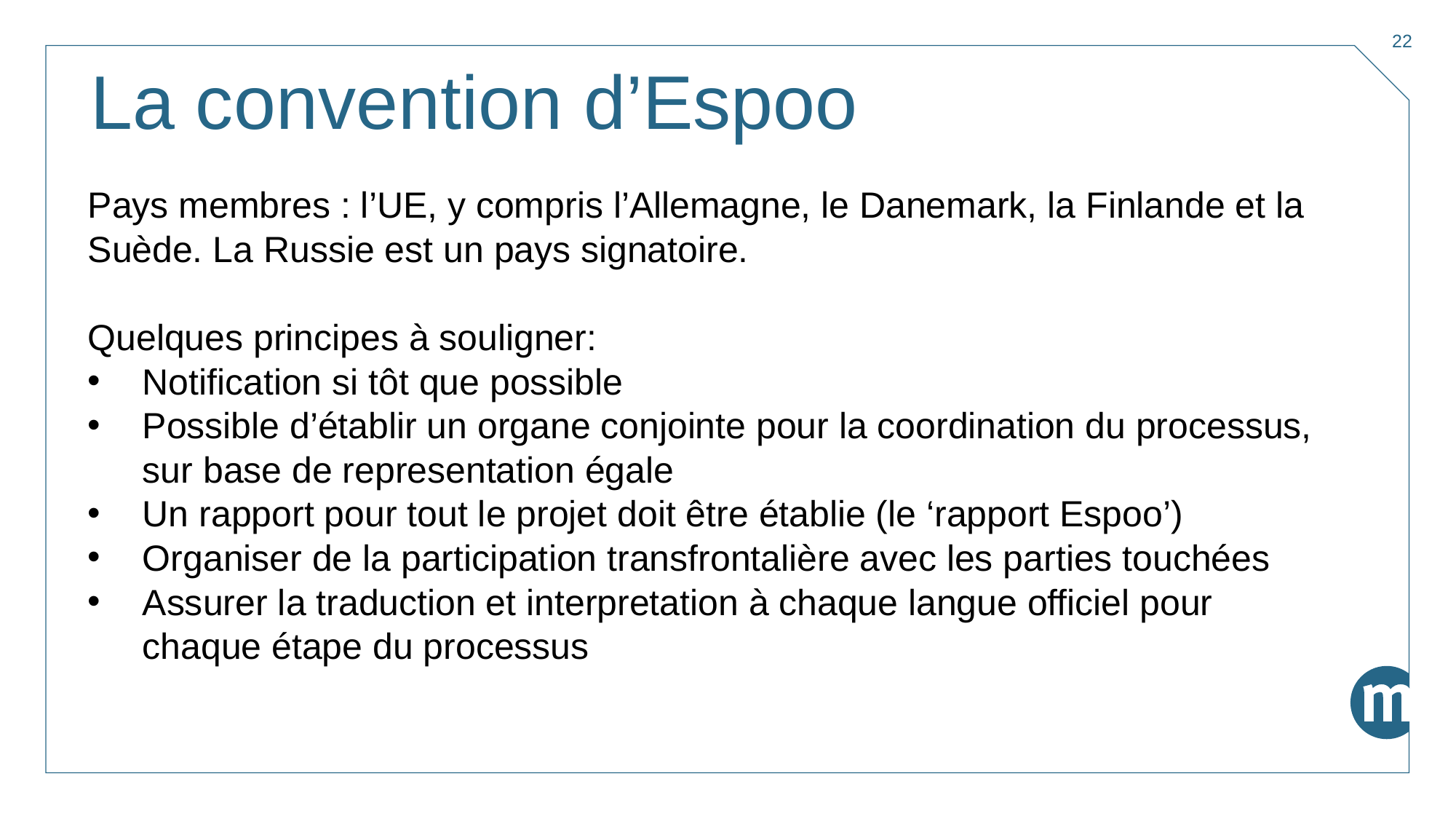

22
# La convention d’Espoo
Pays membres : l’UE, y compris l’Allemagne, le Danemark, la Finlande et la Suède. La Russie est un pays signatoire.

Quelques principes à souligner:
Notification si tôt que possible
Possible d’établir un organe conjointe pour la coordination du processus, sur base de representation égale
Un rapport pour tout le projet doit être établie (le ‘rapport Espoo’)
Organiser de la participation transfrontalière avec les parties touchées
Assurer la traduction et interpretation à chaque langue officiel pour chaque étape du processus